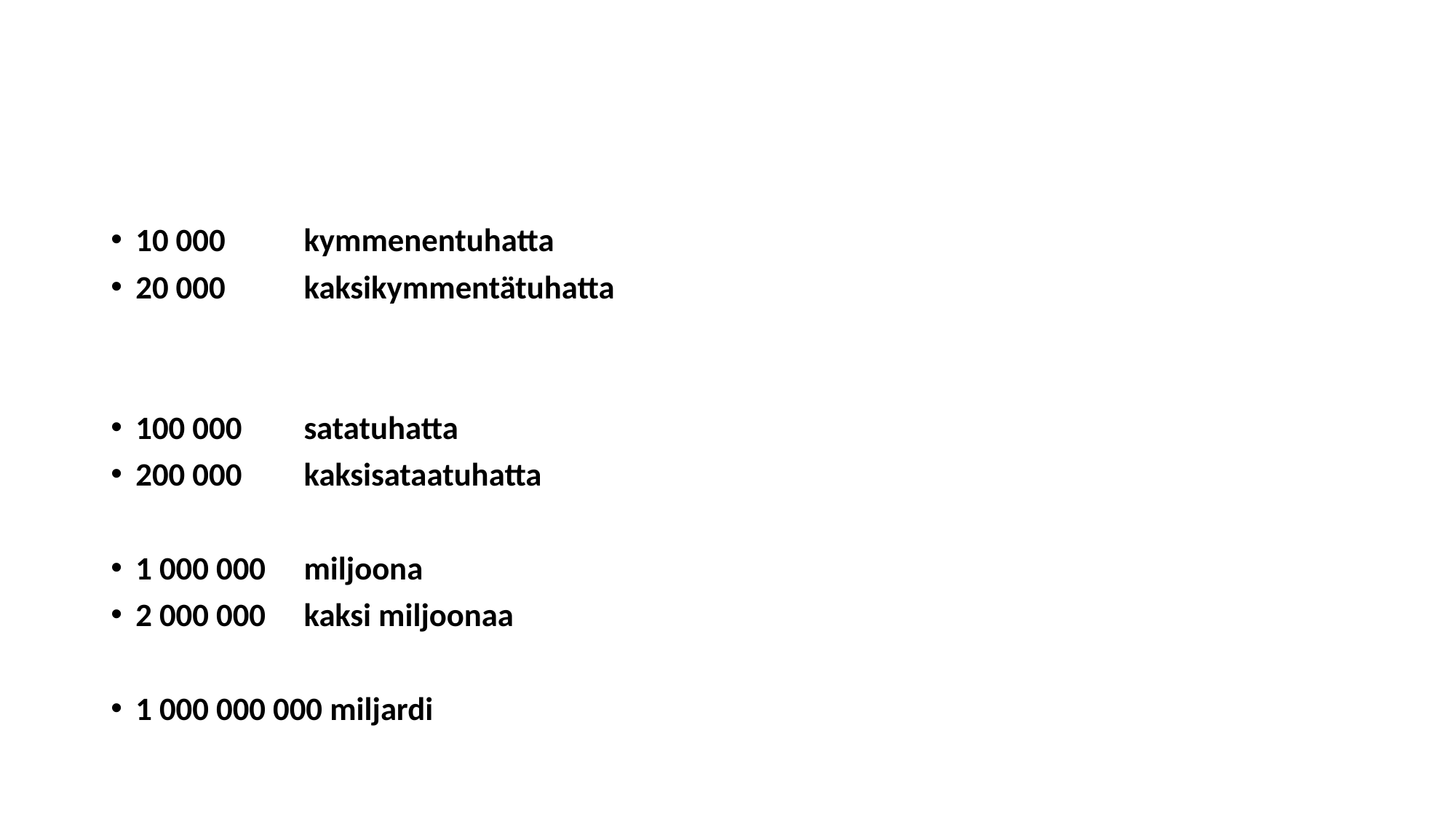

#
10 000 	kymmenentuhatta
20 000	kaksikymmentätuhatta

100 000 	satatuhatta
200 000	kaksisataatuhatta

1 000 000	miljoona
2 000 000	kaksi miljoonaa

1 000 000 000 miljardi